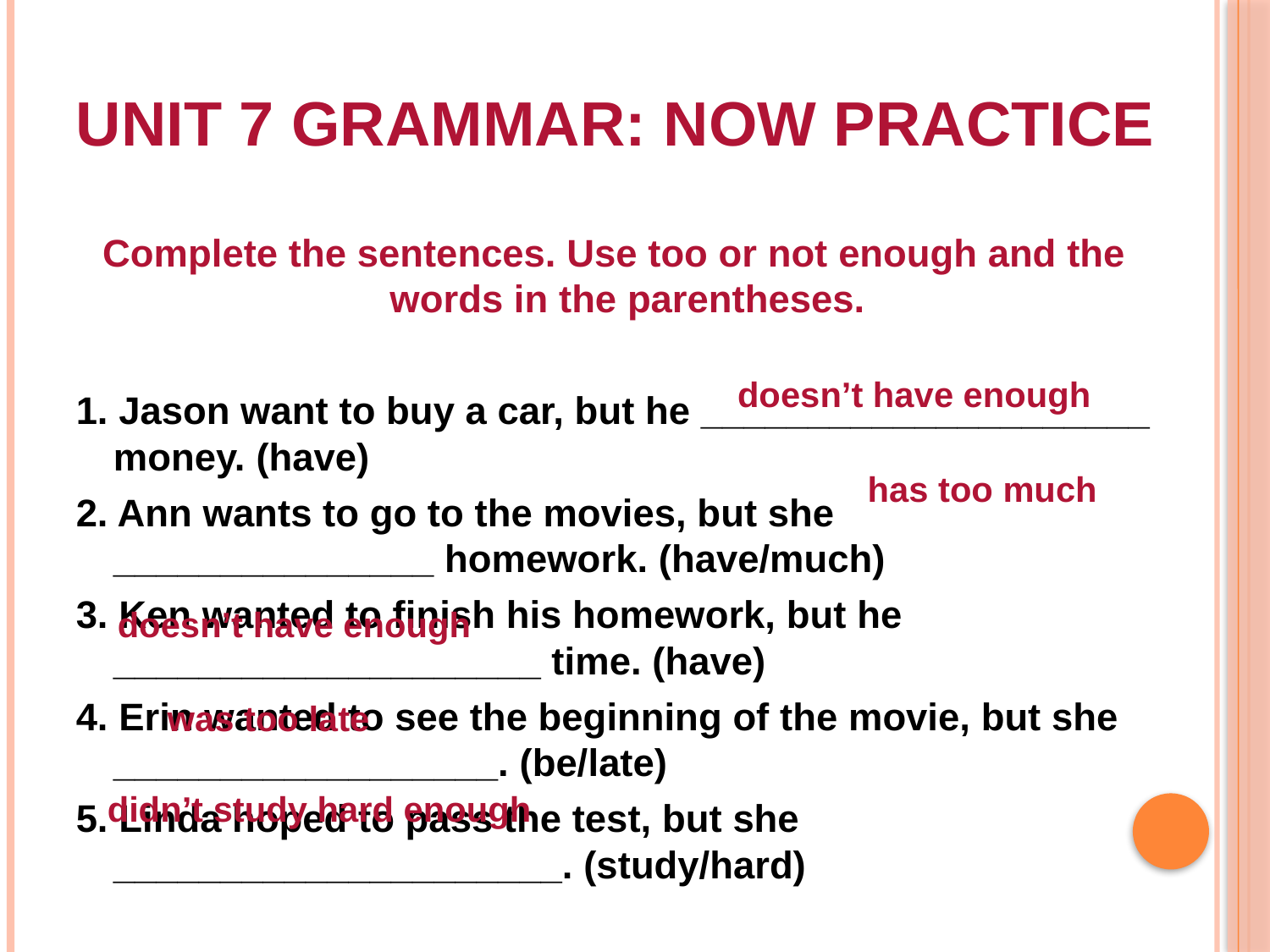

# Unit 7 Grammar: Now Practice
Complete the sentences. Use too or not enough and the words in the parentheses.

1. Jason want to buy a car, but he _____________________ money. (have)
2. Ann wants to go to the movies, but she _______________ homework. (have/much)
3. Ken wanted to finish his homework, but he ____________________ time. (have)
4. Erin wanted to see the beginning of the movie, but she __________________. (be/late)
5. Linda hoped to pass the test, but she _____________________. (study/hard)
doesn’t have enough
has too much
doesn’t have enough
was too late
didn’t study hard enough